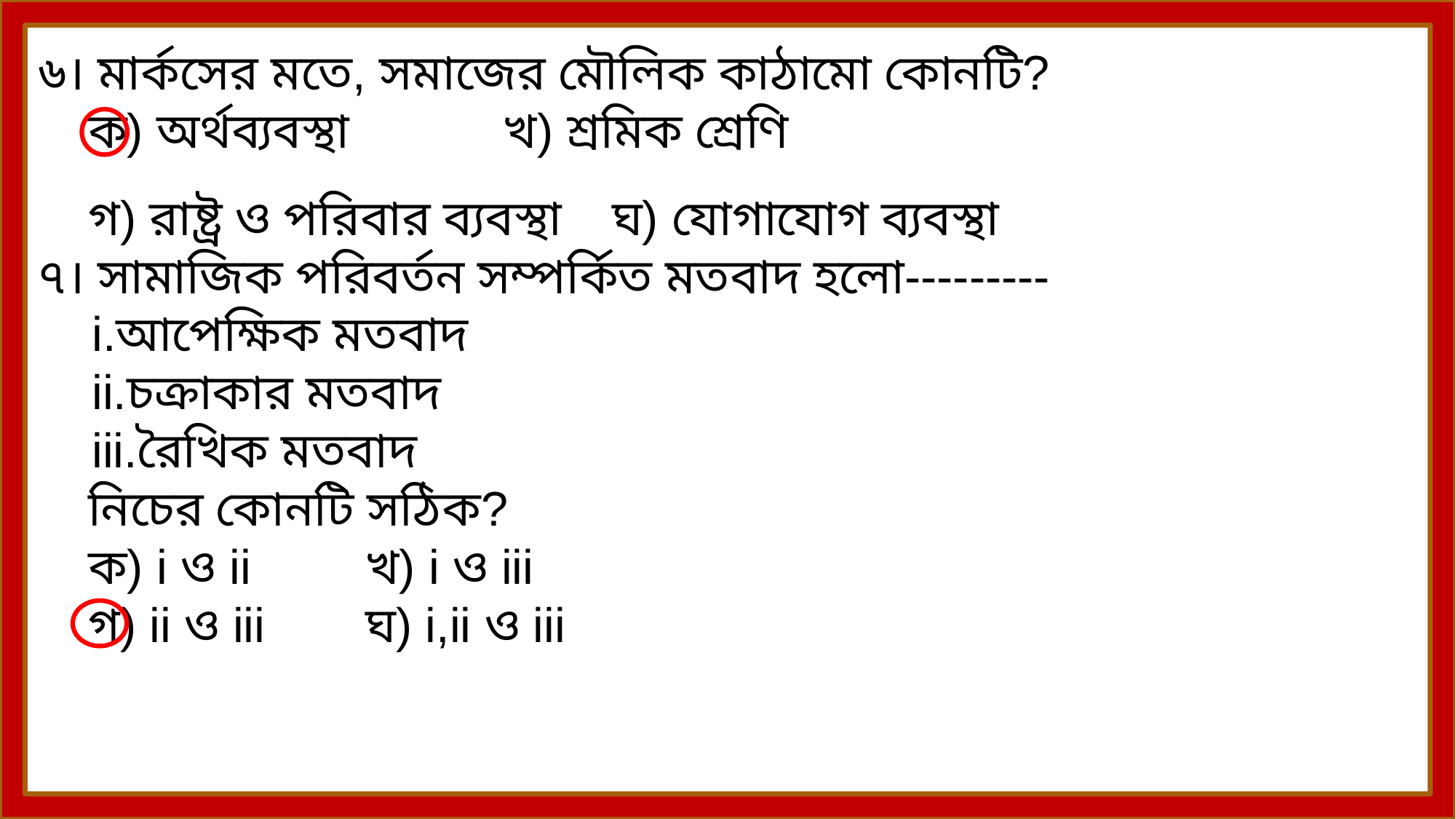

৬। মার্কসের মতে, সমাজের মৌলিক কাঠামো কোনটি?
    ক) অর্থব্যবস্থা 	           খ) শ্রমিক শ্রেণি
    গ) রাষ্ট্র ও পরিবার ব্যবস্থা    ঘ) যোগাযোগ ব্যবস্থা
৭। সামাজিক পরিবর্তন সম্পর্কিত মতবাদ হলো---------
    i.আপেক্ষিক মতবাদ
    ii.চক্রাকার মতবাদ
    iii.রৈখিক মতবাদ
    নিচের কোনটি সঠিক?
    ক) i ও ii		খ) i ও iii
    গ) ii ও iii	ঘ) i,ii ও iii